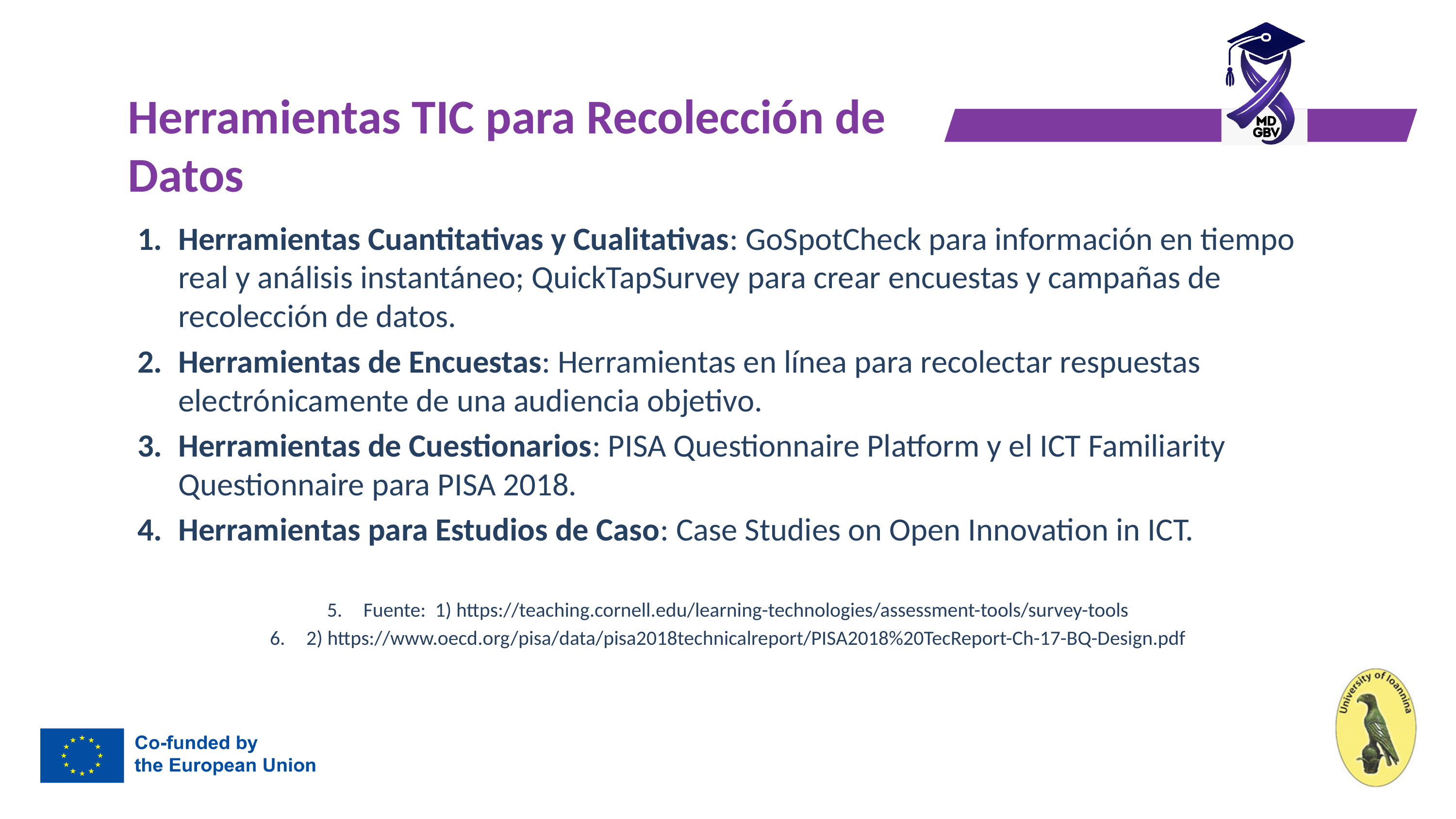

# Herramientas TIC para Recolección de Datos
Herramientas Cuantitativas y Cualitativas: GoSpotCheck para información en tiempo real y análisis instantáneo; QuickTapSurvey para crear encuestas y campañas de recolección de datos.
Herramientas de Encuestas: Herramientas en línea para recolectar respuestas electrónicamente de una audiencia objetivo.
Herramientas de Cuestionarios: PISA Questionnaire Platform y el ICT Familiarity Questionnaire para PISA 2018.
Herramientas para Estudios de Caso: Case Studies on Open Innovation in ICT.

Fuente:  1) https://teaching.cornell.edu/learning-technologies/assessment-tools/survey-tools
2) https://www.oecd.org/pisa/data/pisa2018technicalreport/PISA2018%20TecReport-Ch-17-BQ-Design.pdf

11